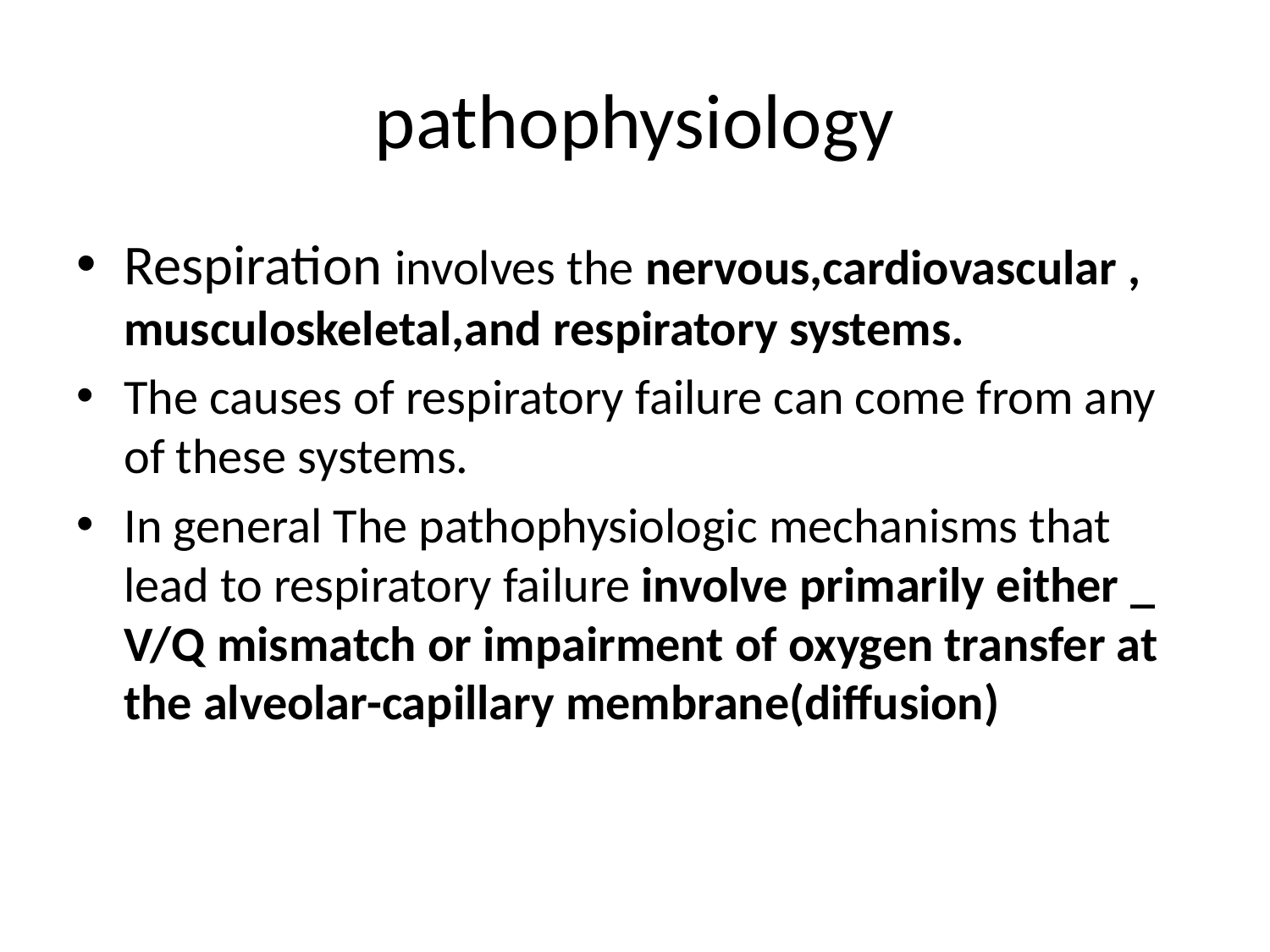

# pathophysiology
Respiration involves the nervous,cardiovascular , musculoskeletal,and respiratory systems.
The causes of respiratory failure can come from any of these systems.
In general The pathophysiologic mechanisms that lead to respiratory failure involve primarily either _ V/Q mismatch or impairment of oxygen transfer at the alveolar-capillary membrane(diffusion)